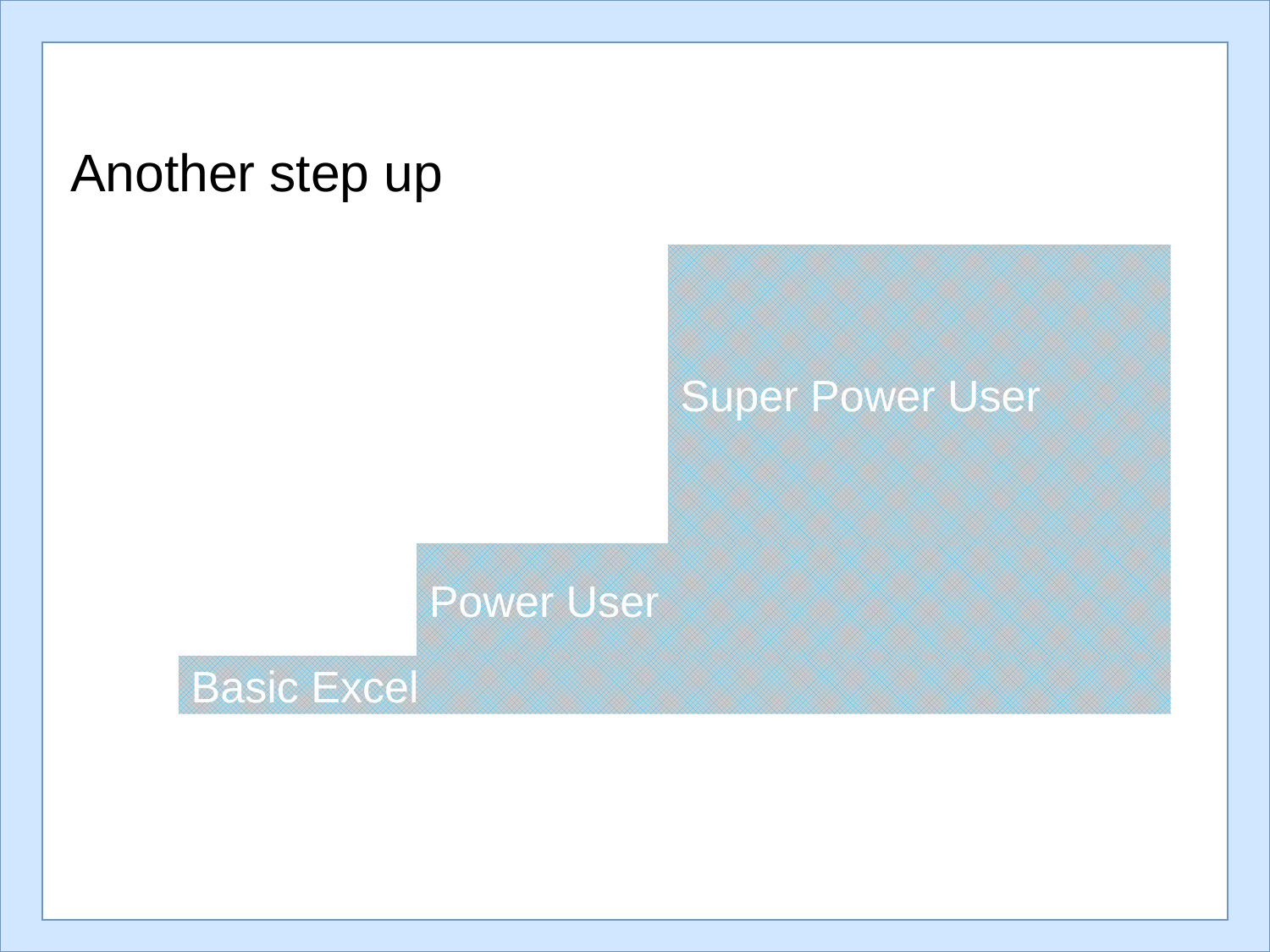

# Another step up
Super Power User
Power User
Basic Excel